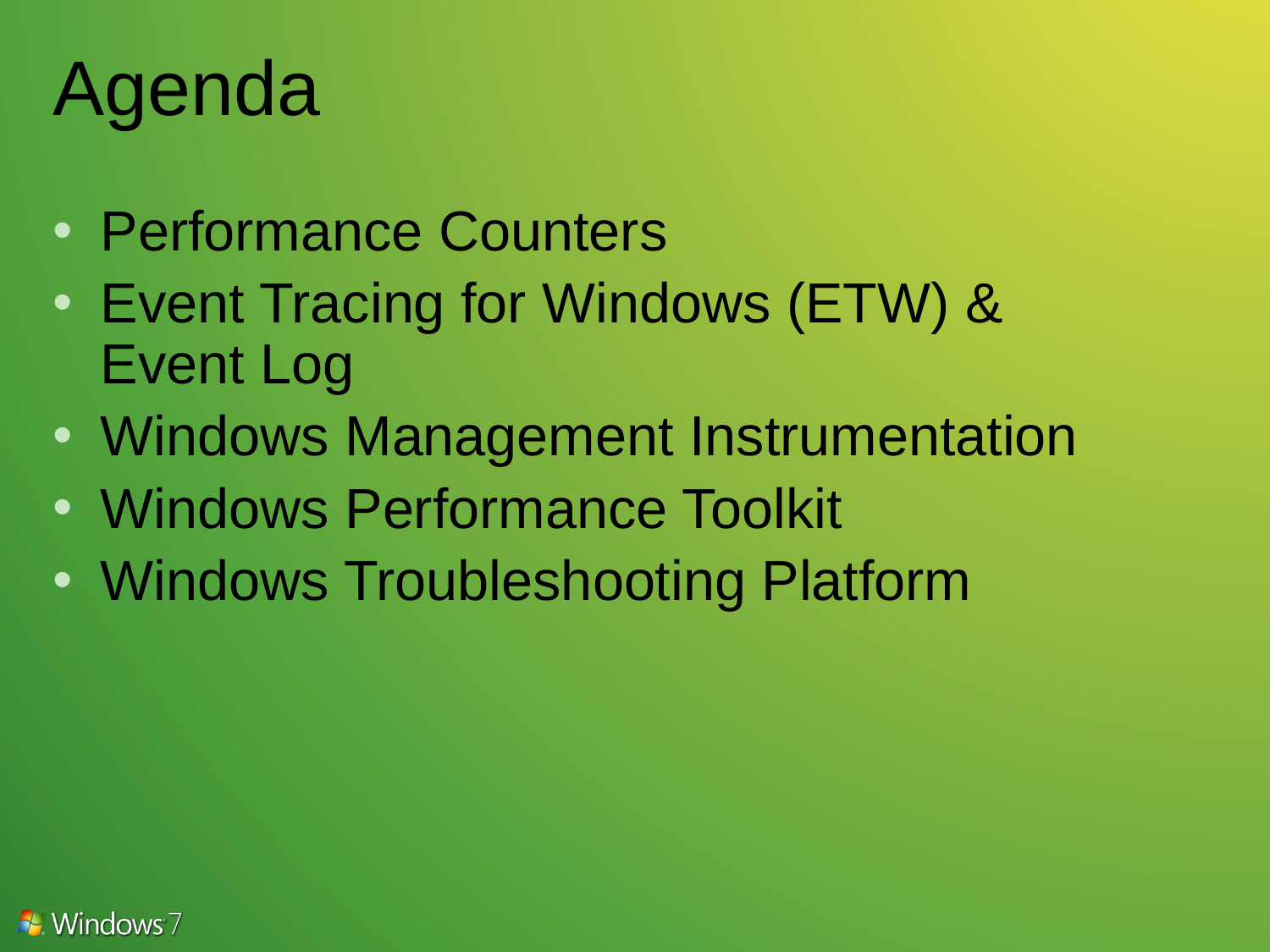

# Agenda
Performance Counters
Event Tracing for Windows (ETW) &
Event Log
Windows Management Instrumentation
Windows Performance Toolkit
Windows Troubleshooting Platform